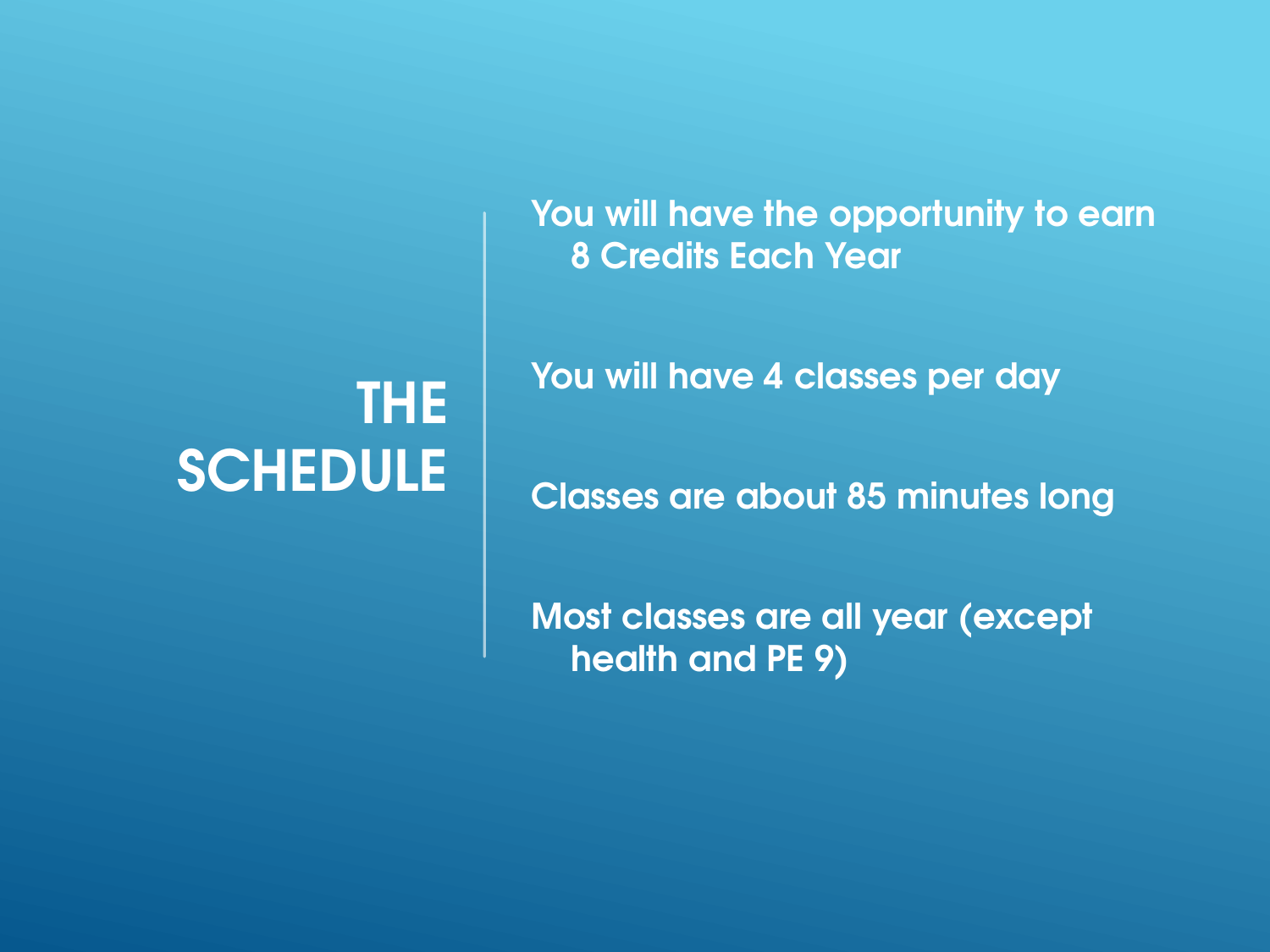

# The Schedule
You will have the opportunity to earn 8 Credits Each Year

You will have 4 classes per day

Classes are about 85 minutes long

Most classes are all year (except health and PE 9)